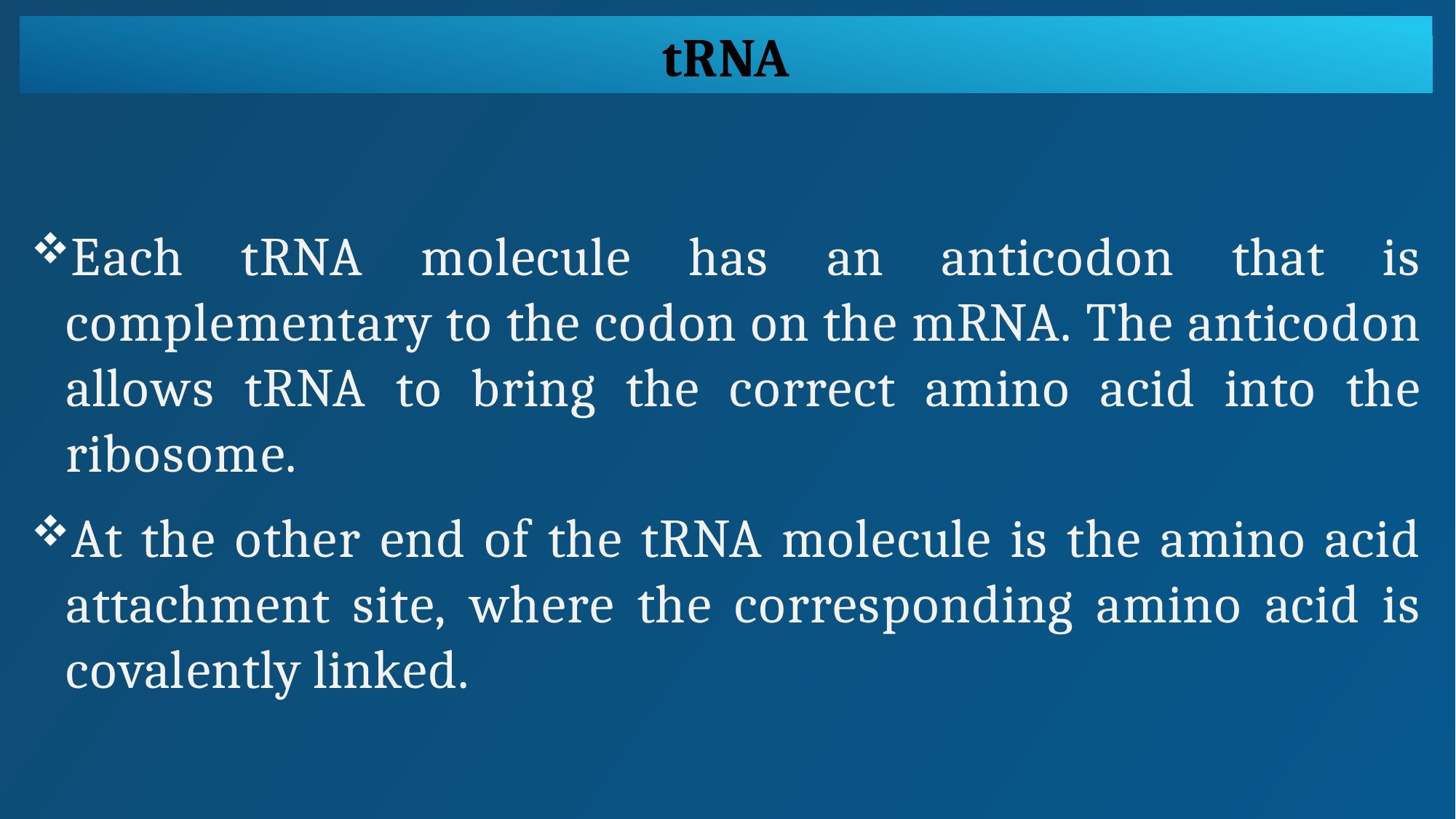

tRNA
Each tRNA molecule has an anticodon that is complementary to the codon on the mRNA. The anticodon allows tRNA to bring the correct amino acid into the ribosome.
At the other end of the tRNA molecule is the amino acid attachment site, where the corresponding amino acid is covalently linked.